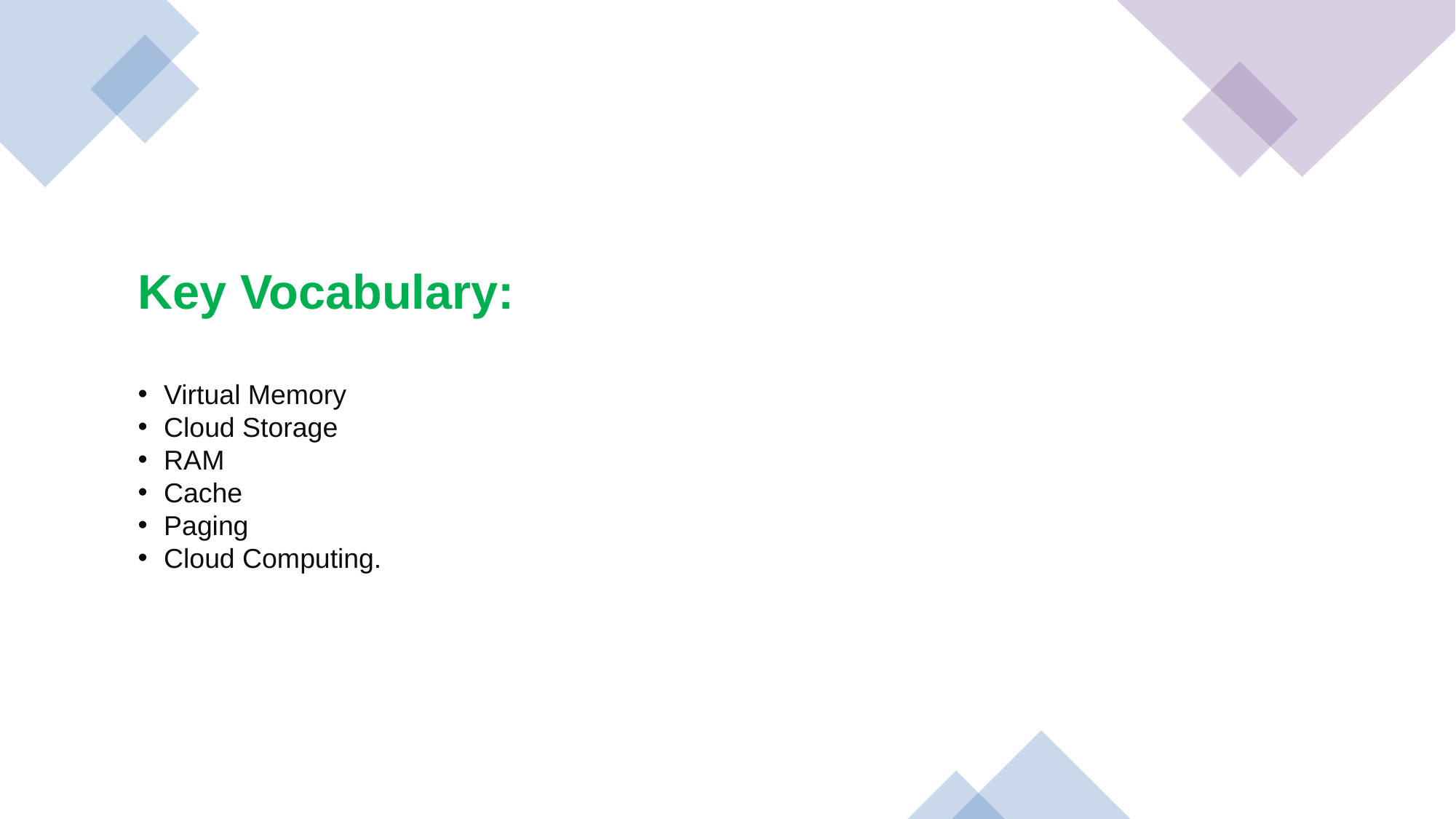

Key Vocabulary:

Virtual Memory
Cloud Storage
RAM
Cache
Paging
Cloud Computing.